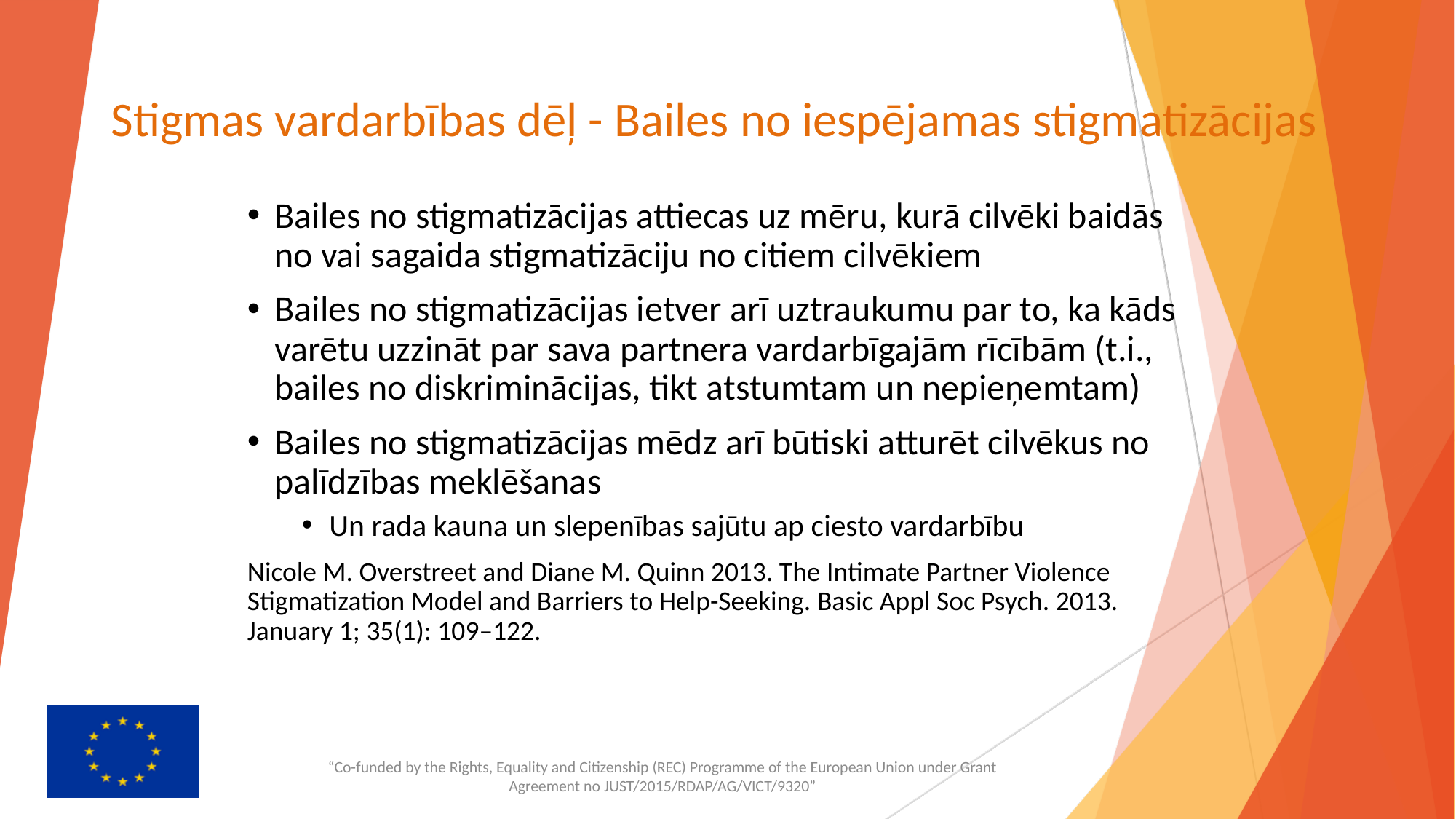

# Stigmas vardarbības dēļ - Bailes no iespējamas stigmatizācijas
Bailes no stigmatizācijas attiecas uz mēru, kurā cilvēki baidās no vai sagaida stigmatizāciju no citiem cilvēkiem
Bailes no stigmatizācijas ietver arī uztraukumu par to, ka kāds varētu uzzināt par sava partnera vardarbīgajām rīcībām (t.i., bailes no diskriminācijas, tikt atstumtam un nepieņemtam)
Bailes no stigmatizācijas mēdz arī būtiski atturēt cilvēkus no palīdzības meklēšanas
Un rada kauna un slepenības sajūtu ap ciesto vardarbību
Nicole M. Overstreet and Diane M. Quinn 2013. The Intimate Partner Violence Stigmatization Model and Barriers to Help-Seeking. Basic Appl Soc Psych. 2013. January 1; 35(1): 109–122.